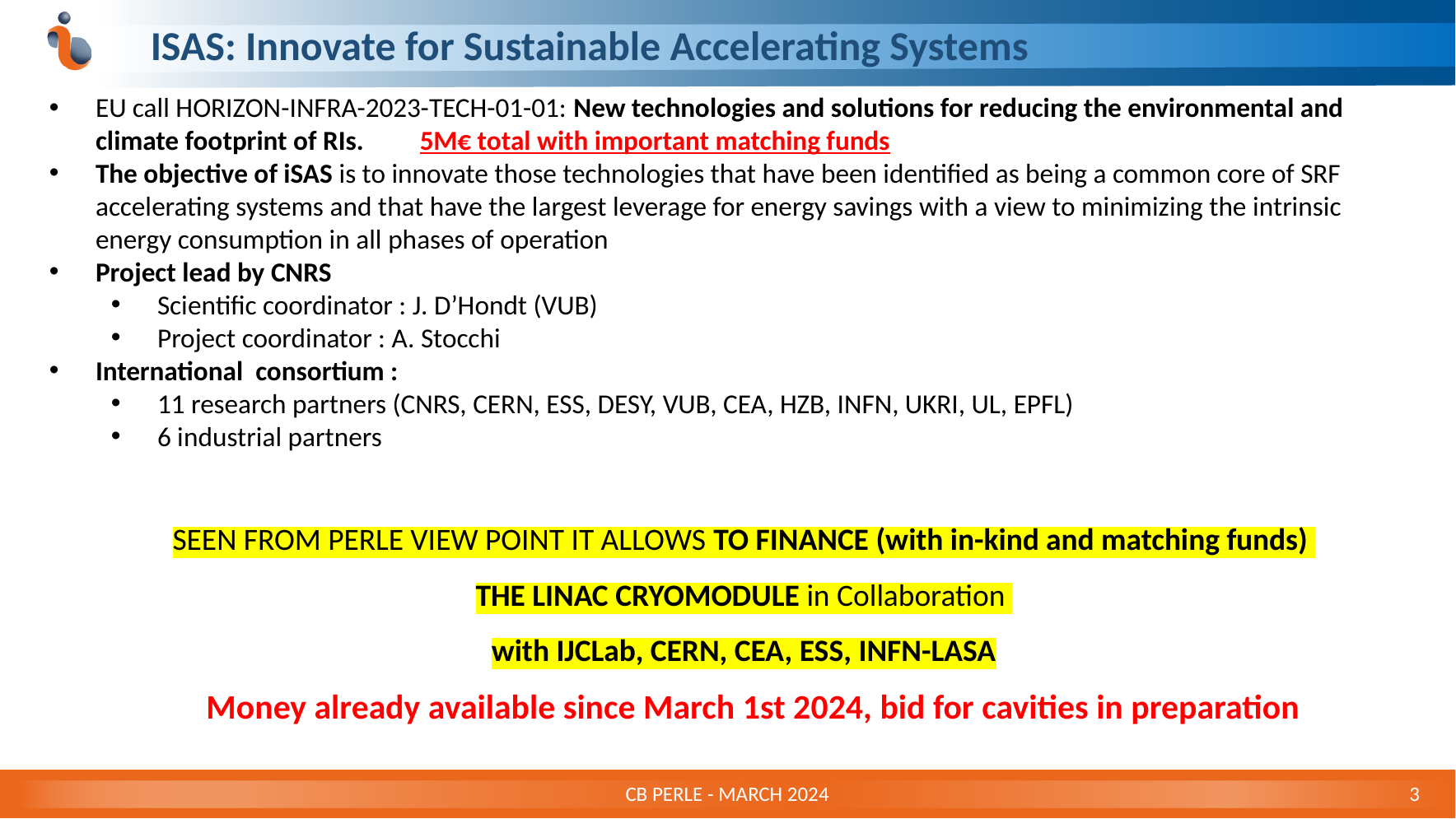

ISAS: Innovate for Sustainable Accelerating Systems
EU call HORIZON-INFRA-2023-TECH-01-01: New technologies and solutions for reducing the environmental and climate footprint of RIs.         5M€ total with important matching funds
The objective of iSAS is to innovate those technologies that have been identified as being a common core of SRF accelerating systems and that have the largest leverage for energy savings with a view to minimizing the intrinsic energy consumption in all phases of operation
Project lead by CNRS
Scientific coordinator : J. D’Hondt (VUB)
Project coordinator : A. Stocchi
International  consortium :
11 research partners (CNRS, CERN, ESS, DESY, VUB, CEA, HZB, INFN, UKRI, UL, EPFL)
6 industrial partners

SEEN FROM PERLE VIEW POINT IT ALLOWS TO FINANCE (with in-kind and matching funds)
THE LINAC CRYOMODULE in Collaboration
with IJCLab, CERN, CEA, ESS, INFN-LASA

Money already available since March 1st 2024, bid for cavities in preparation
CB PERLE - MARCH 2024
3